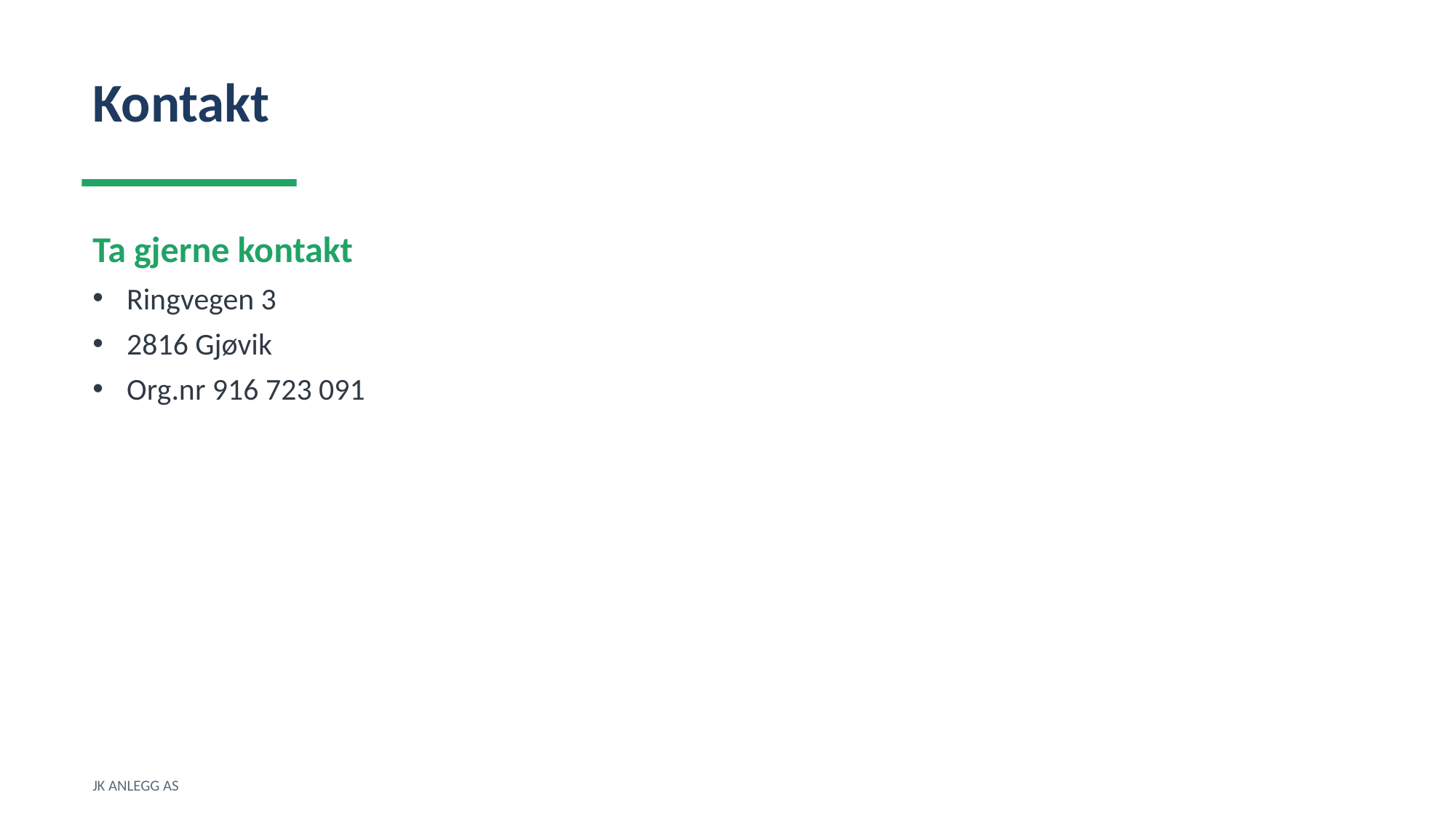

Kontakt

Ta gjerne kontakt
Ringvegen 3
2816 Gjøvik
Org.nr 916 723 091
JK ANLEGG AS